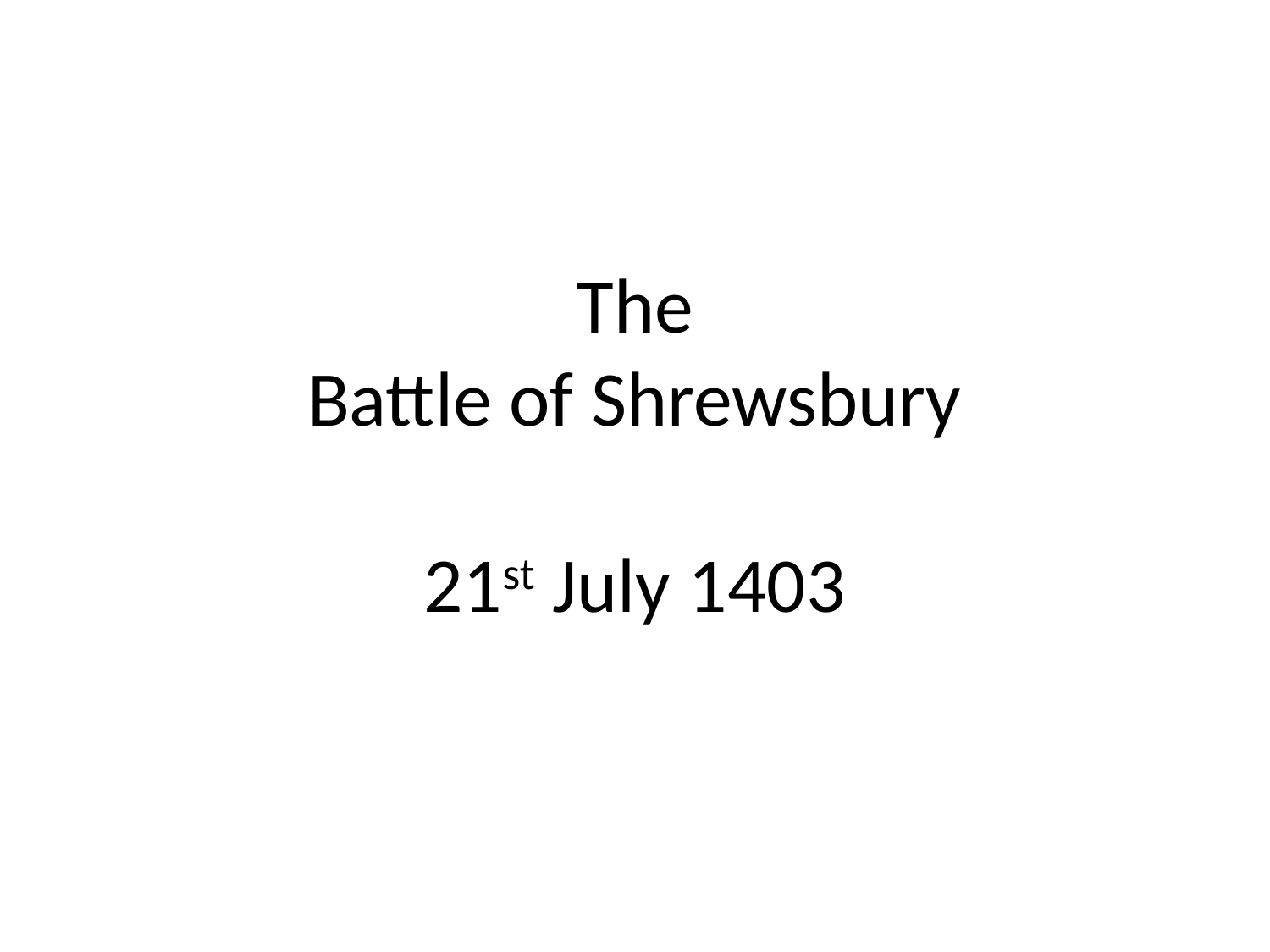

# The Battle of Shrewsbury 21st July 1403